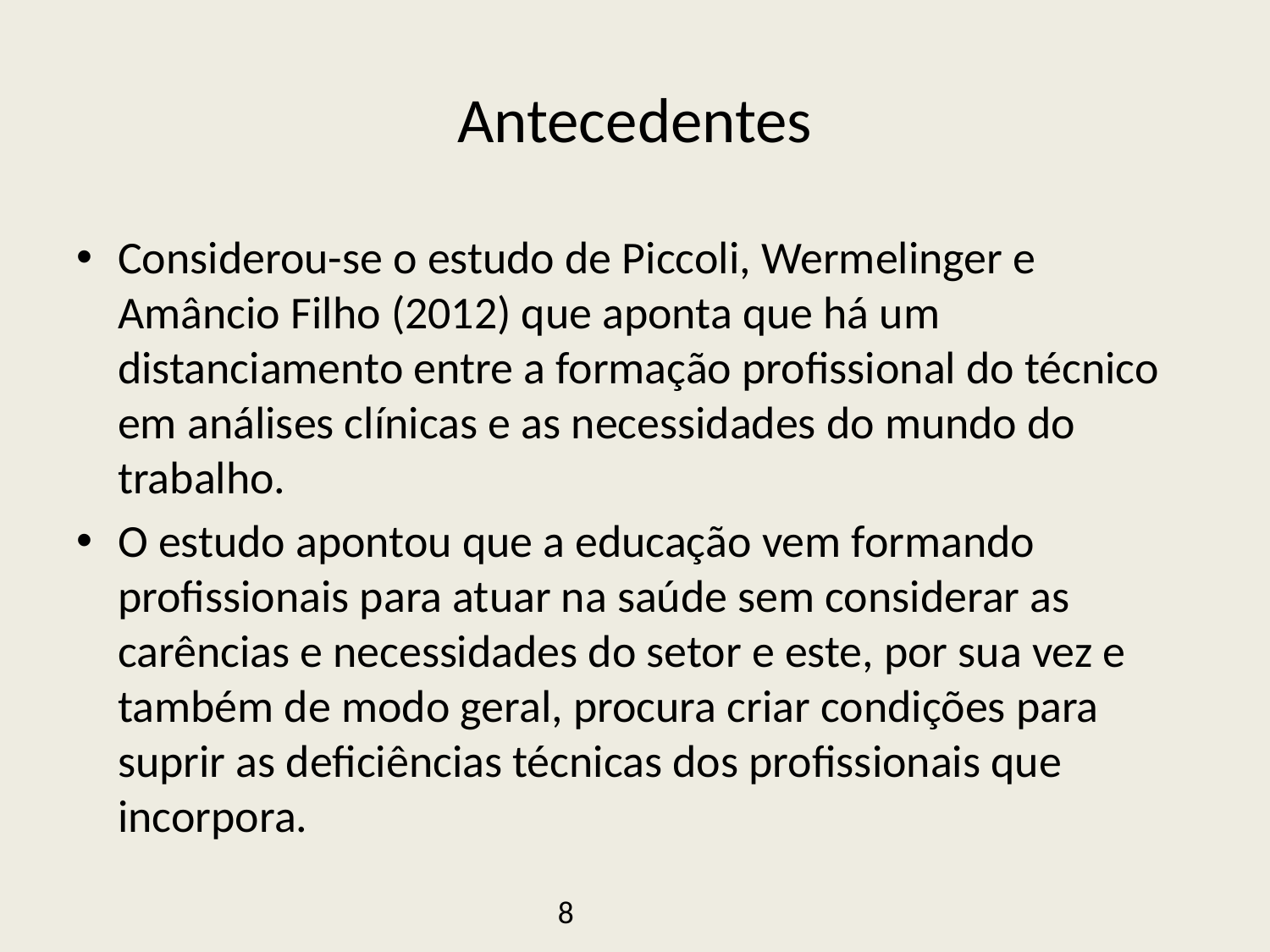

# Antecedentes
Considerou-se o estudo de Piccoli, Wermelinger e Amâncio Filho (2012) que aponta que há um distanciamento entre a formação profissional do técnico em análises clínicas e as necessidades do mundo do trabalho.
O estudo apontou que a educação vem formando profissionais para atuar na saúde sem considerar as carências e necessidades do setor e este, por sua vez e também de modo geral, procura criar condições para suprir as deficiências técnicas dos profissionais que incorpora.
8